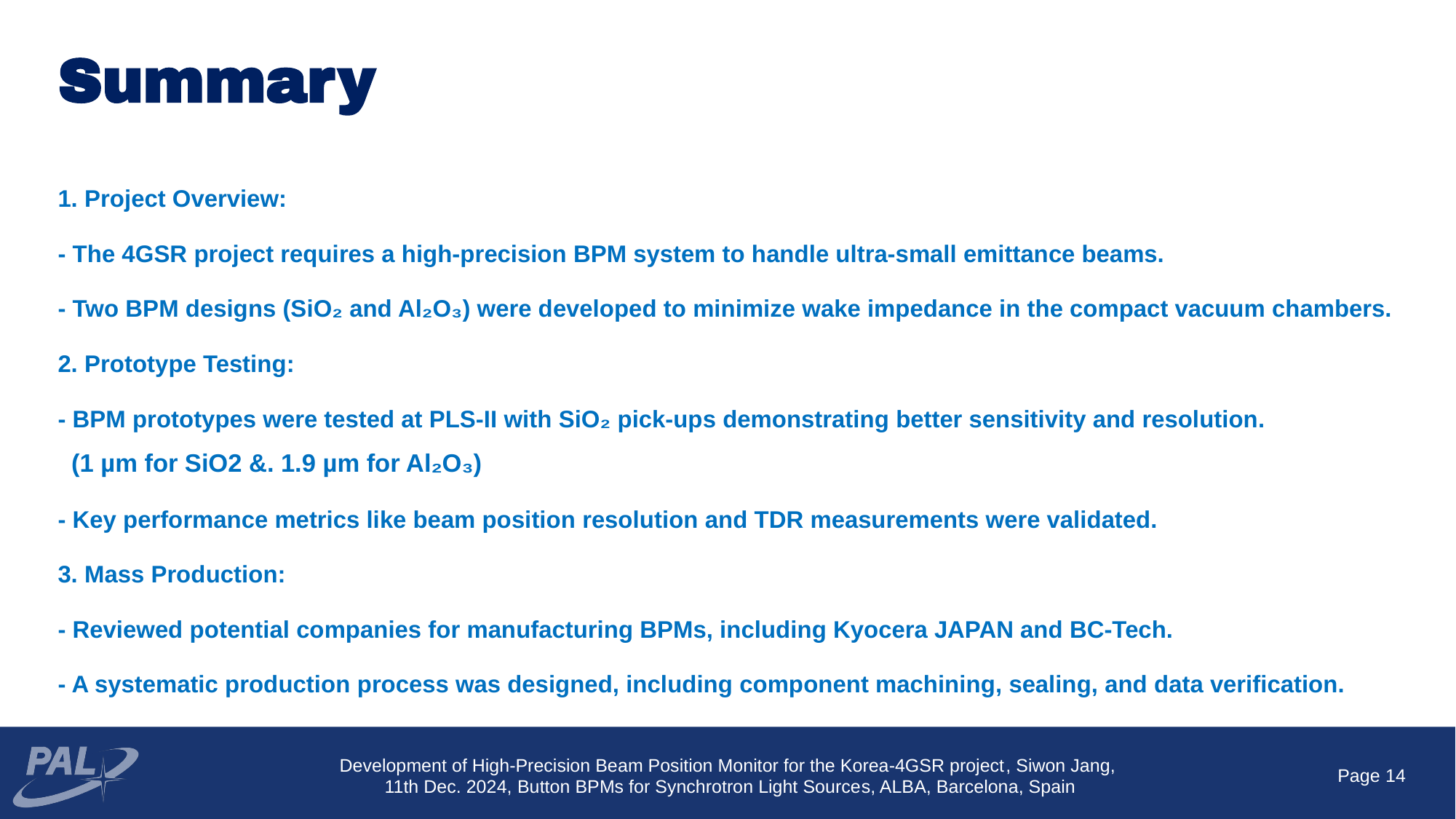

# Summary
1. Project Overview:
- The 4GSR project requires a high-precision BPM system to handle ultra-small emittance beams.
- Two BPM designs (SiO₂ and Al₂O₃) were developed to minimize wake impedance in the compact vacuum chambers.
2. Prototype Testing:
- BPM prototypes were tested at PLS-II with SiO₂ pick-ups demonstrating better sensitivity and resolution.
  (1 µm for SiO2 &. 1.9 µm for Al₂O₃)
- Key performance metrics like beam position resolution and TDR measurements were validated.
3. Mass Production:
- Reviewed potential companies for manufacturing BPMs, including Kyocera JAPAN and BC-Tech.
- A systematic production process was designed, including component machining, sealing, and data verification.
Page 14
Development of High-Precision Beam Position Monitor for the Korea-4GSR project, Siwon Jang,
11th Dec. 2024, Button BPMs for Synchrotron Light Sources, ALBA, Barcelona, Spain